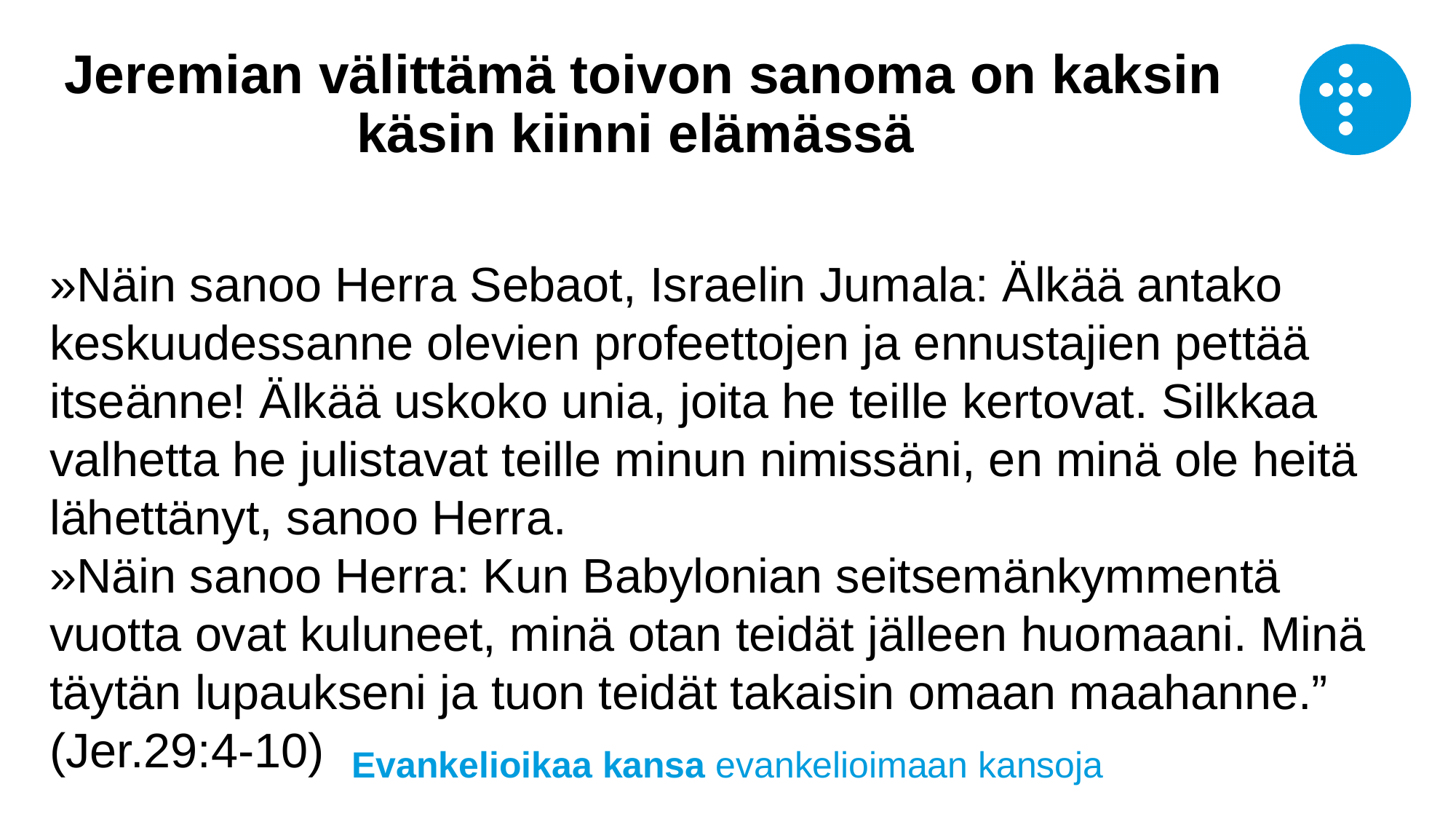

Jeremian välittämä toivon sanoma on kaksin käsin kiinni elämässä

»Näin sanoo Herra Sebaot, Israelin Jumala: Älkää antako keskuudessanne olevien profeettojen ja ennustajien pettää itseänne! Älkää uskoko unia, joita he teille kertovat. Silkkaa valhetta he julistavat teille minun nimissäni, en minä ole heitä lähettänyt, sanoo Herra.
»Näin sanoo Herra: Kun Babylonian seitsemänkymmentä vuotta ovat kuluneet, minä otan teidät jälleen huomaani. Minä täytän lupaukseni ja tuon teidät takaisin omaan maahanne.” (Jer.29:4-10)